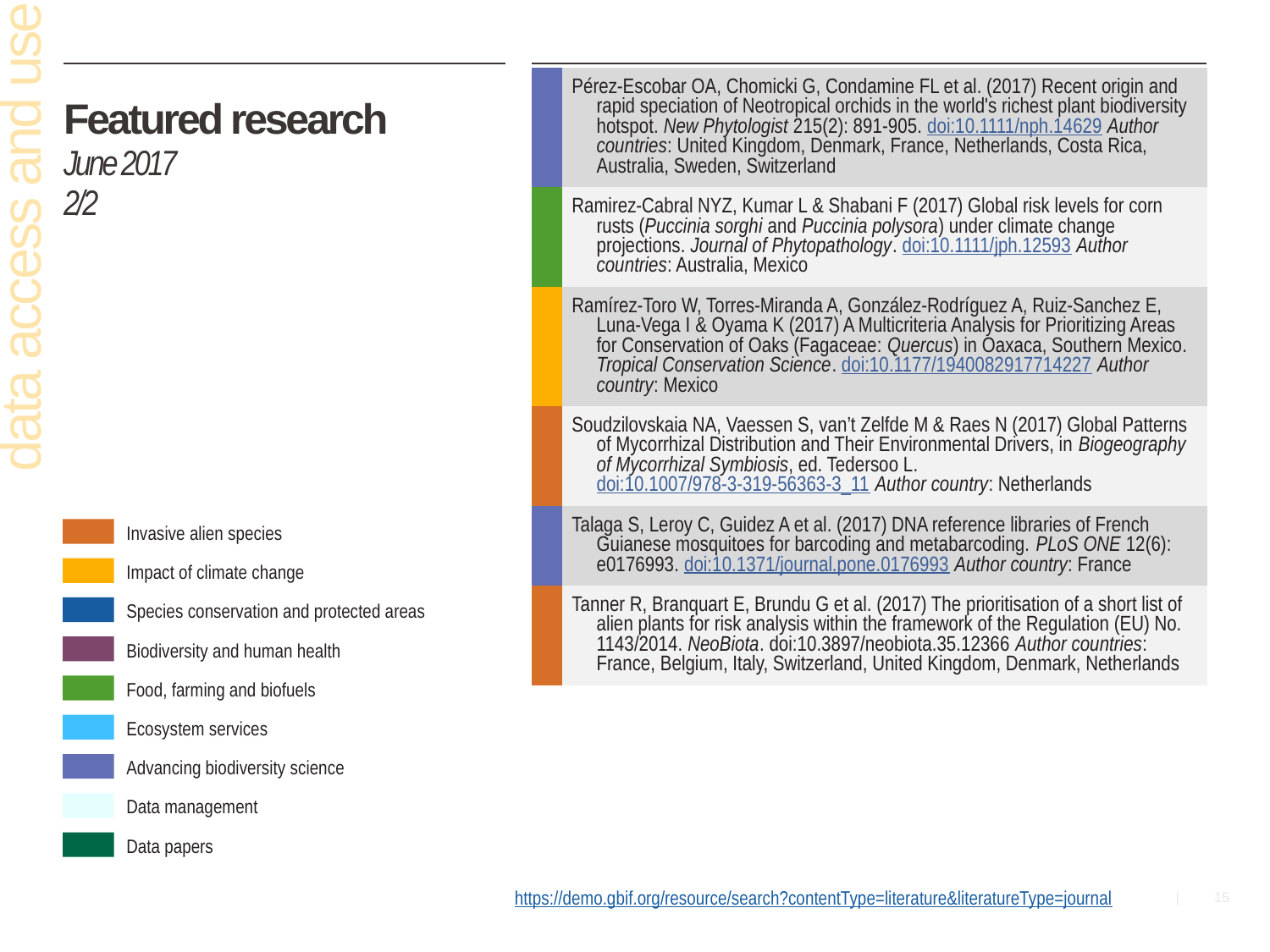

|  | Pérez-Escobar OA, Chomicki G, Condamine FL et al. (2017) Recent origin and rapid speciation of Neotropical orchids in the world's richest plant biodiversity hotspot. New Phytologist 215(2): 891-905. doi:10.1111/nph.14629 Author countries: United Kingdom, Denmark, France, Netherlands, Costa Rica, Australia, Sweden, Switzerland |
| --- | --- |
|  | Ramirez-Cabral NYZ, Kumar L & Shabani F (2017) Global risk levels for corn rusts (Puccinia sorghi and Puccinia polysora) under climate change projections. Journal of Phytopathology. doi:10.1111/jph.12593 Author countries: Australia, Mexico |
|  | Ramírez-Toro W, Torres-Miranda A, González-Rodríguez A, Ruiz-Sanchez E, Luna-Vega I & Oyama K (2017) A Multicriteria Analysis for Prioritizing Areas for Conservation of Oaks (Fagaceae: Quercus) in Oaxaca, Southern Mexico. Tropical Conservation Science. doi:10.1177/1940082917714227 Author country: Mexico |
|  | Soudzilovskaia NA, Vaessen S, van’t Zelfde M & Raes N (2017) Global Patterns of Mycorrhizal Distribution and Their Environmental Drivers, in Biogeography of Mycorrhizal Symbiosis, ed. Tedersoo L. doi:10.1007/978-3-319-56363-3\_11 Author country: Netherlands |
|  | Talaga S, Leroy C, Guidez A et al. (2017) DNA reference libraries of French Guianese mosquitoes for barcoding and metabarcoding. PLoS ONE 12(6): e0176993. doi:10.1371/journal.pone.0176993 Author country: France |
|  | Tanner R, Branquart E, Brundu G et al. (2017) The prioritisation of a short list of alien plants for risk analysis within the framework of the Regulation (EU) No. 1143/2014. NeoBiota. doi:10.3897/neobiota.35.12366 Author countries: France, Belgium, Italy, Switzerland, United Kingdom, Denmark, Netherlands |
# Featured research June 2017 2/2
data access and use

Invasive alien species
Impact of climate change
Species conservation and protected areas
Biodiversity and human health
Food, farming and biofuels
Ecosystem services
Advancing biodiversity science
Data management
Data papers

https://demo.gbif.org/resource/search?contentType=literature&literatureType=journal